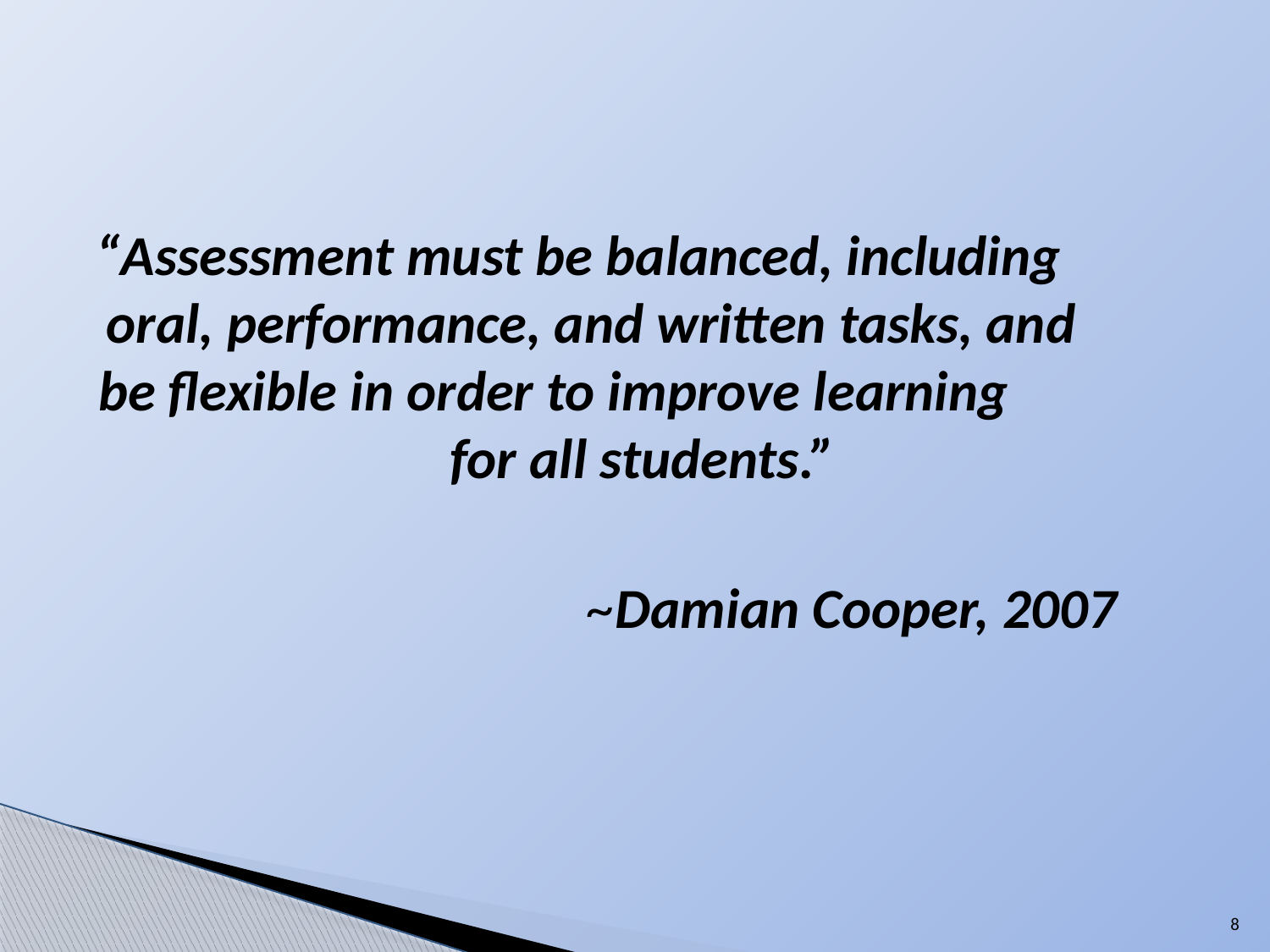

“Assessment must be balanced, including            oral, performance, and written tasks, and          be flexible in order to improve learning               for all students.”

                                 ~Damian Cooper, 2007
8